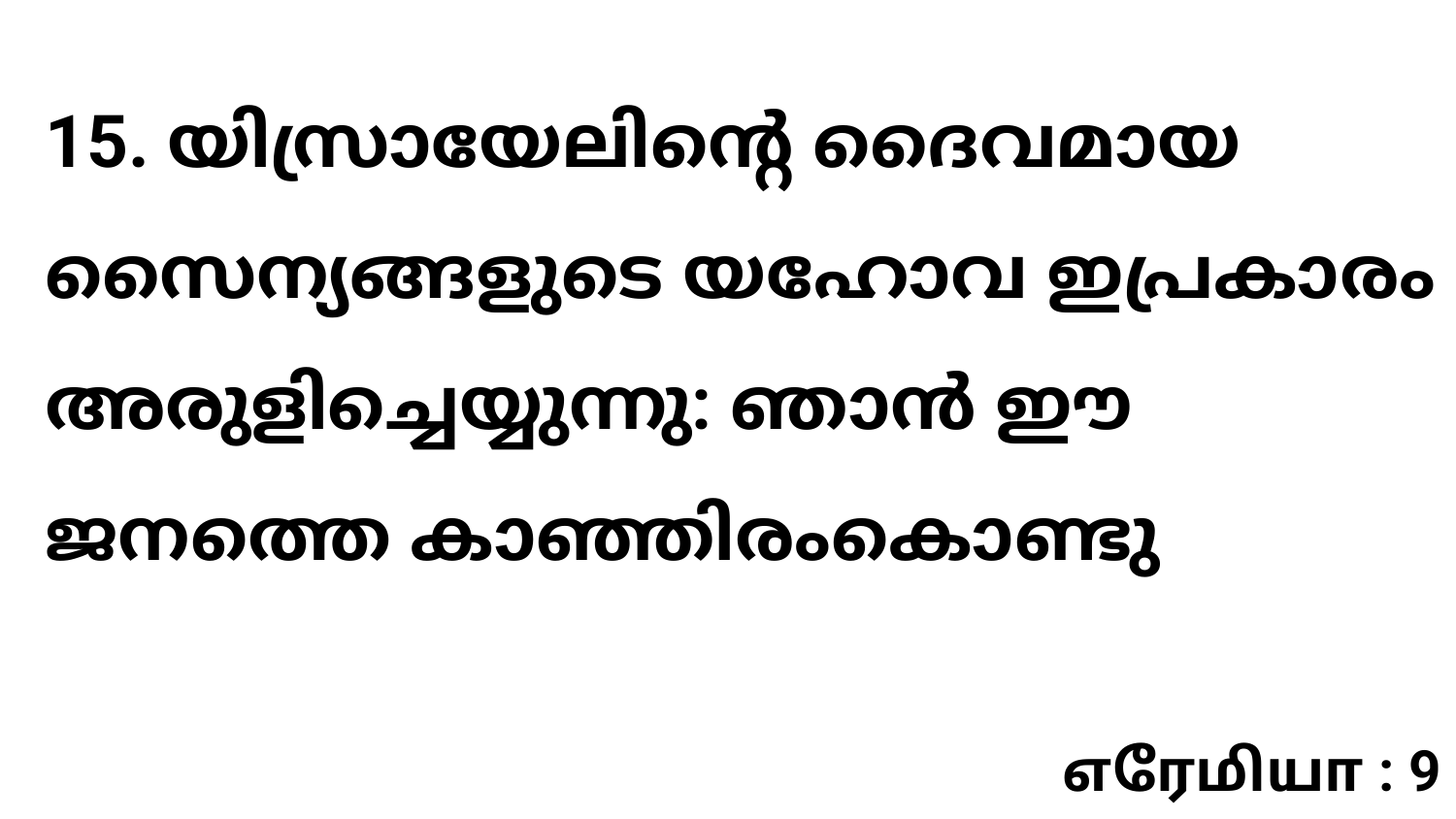

15. യിസ്രായേലിന്റെ ദൈവമായ സൈന്യങ്ങളുടെ യഹോവ ഇപ്രകാരം അരുളിച്ചെയ്യുന്നു: ഞാൻ ഈ ജനത്തെ കാഞ്ഞിരംകൊണ്ടു
எரேமியா : 9